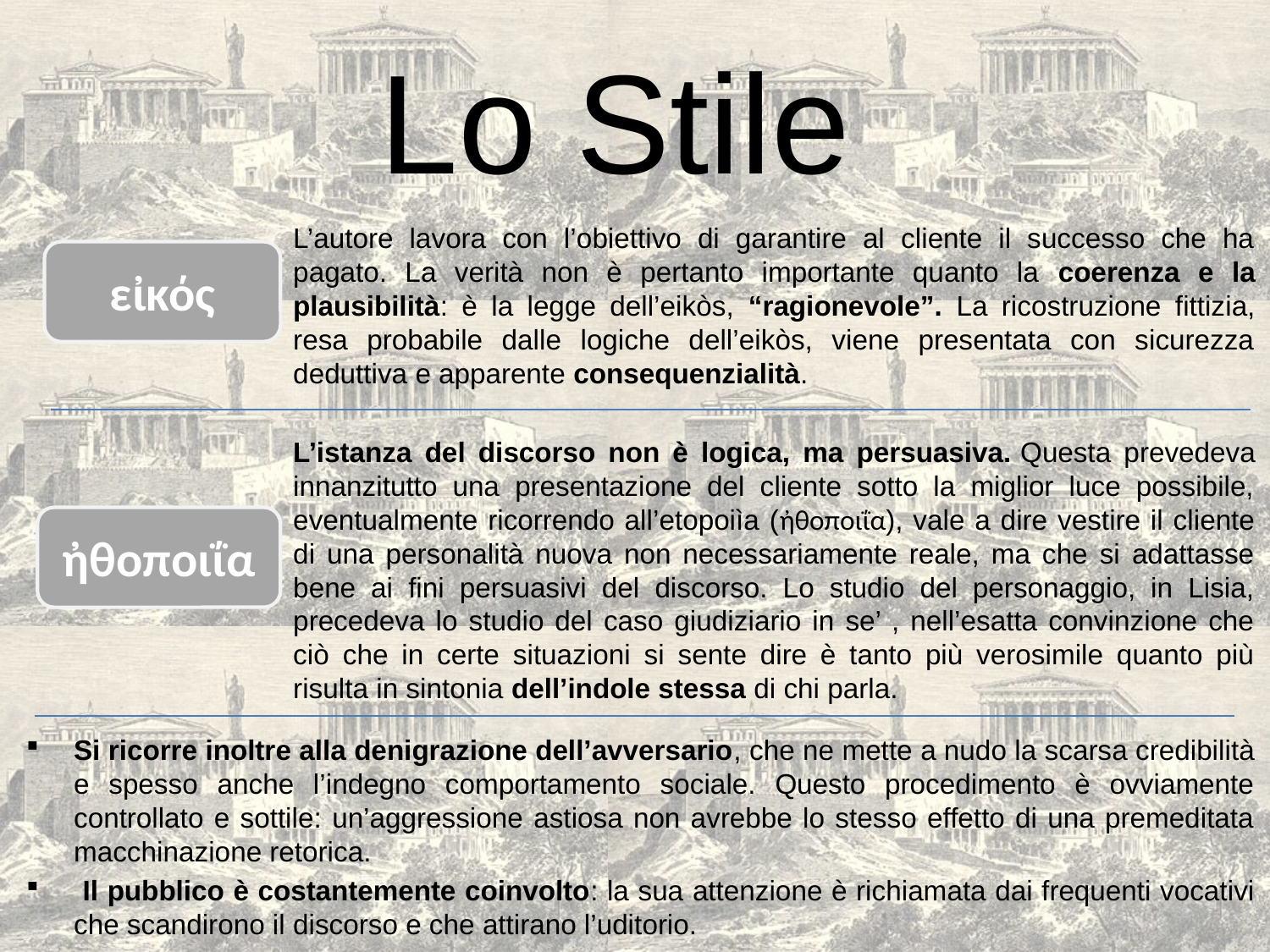

# Lo Stile
L’autore lavora con l’obiettivo di garantire al cliente il successo che ha pagato. La verità non è pertanto importante quanto la coerenza e la plausibilità: è la legge dell’eikòs, “ragionevole”. La ricostruzione fittizia, resa probabile dalle logiche dell’eikòs, viene presentata con sicurezza deduttiva e apparente consequenzialità.
εἰκός
L’istanza del discorso non è logica, ma persuasiva. Questa prevedeva innanzitutto una presentazione del cliente sotto la miglior luce possibile, eventualmente ricorrendo all’etopoiìa (ἠθοποιΐα), vale a dire vestire il cliente di una personalità nuova non necessariamente reale, ma che si adattasse bene ai fini persuasivi del discorso. Lo studio del personaggio, in Lisia, precedeva lo studio del caso giudiziario in se’ , nell’esatta convinzione che ciò che in certe situazioni si sente dire è tanto più verosimile quanto più risulta in sintonia dell’indole stessa di chi parla.
ἠθοποιΐα
Si ricorre inoltre alla denigrazione dell’avversario, che ne mette a nudo la scarsa credibilità e spesso anche l’indegno comportamento sociale. Questo procedimento è ovviamente controllato e sottile: un’aggressione astiosa non avrebbe lo stesso effetto di una premeditata macchinazione retorica.
 Il pubblico è costantemente coinvolto: la sua attenzione è richiamata dai frequenti vocativi che scandirono il discorso e che attirano l’uditorio.